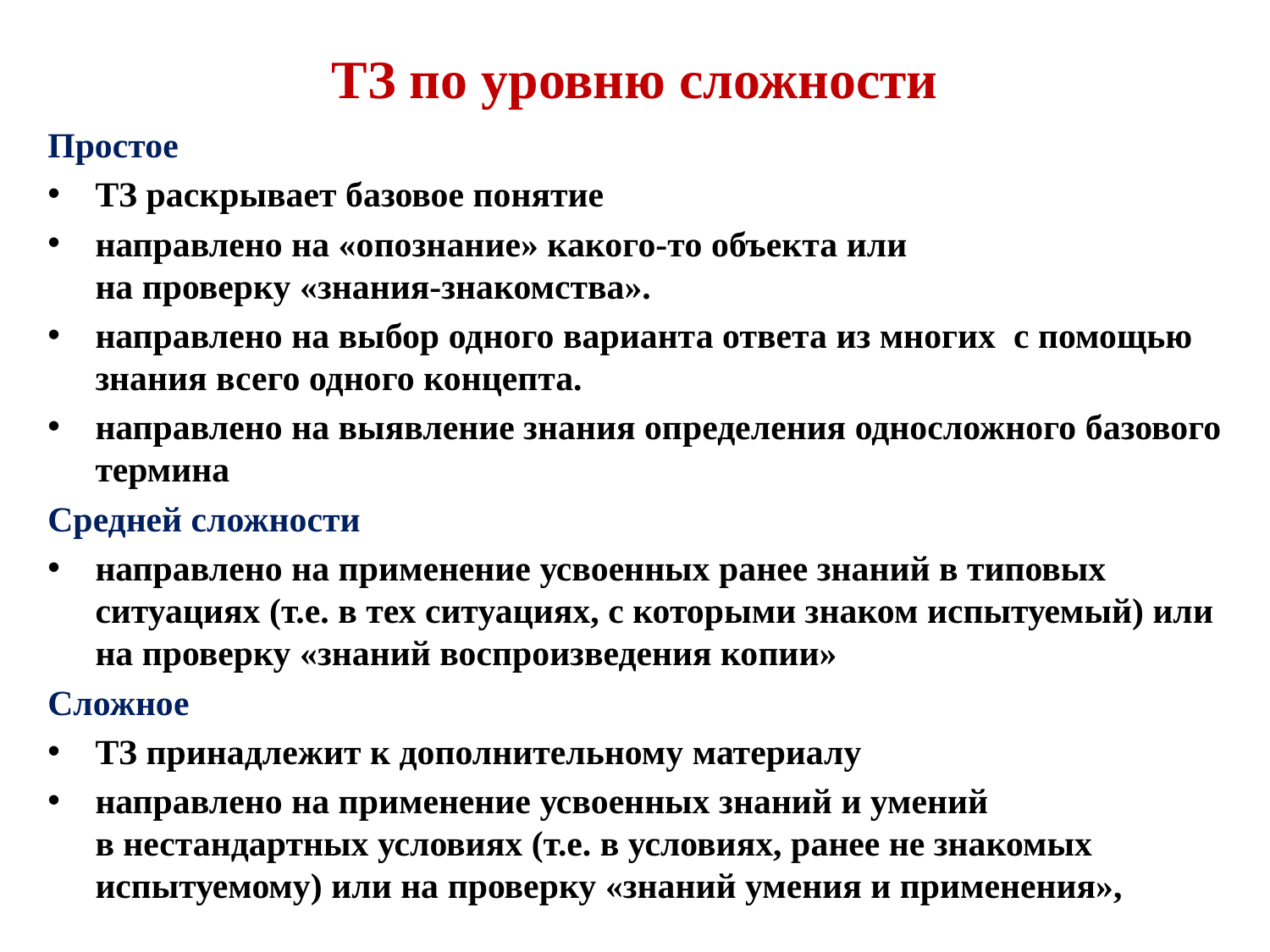

# ТЗ по уровню сложности
Простое
ТЗ раскрывает базовое понятие
направлено на «опознание» какого-то объекта или
на проверку «знания-знакомства».
направлено на выбор одного варианта ответа из многих  с помощью знания всего одного концепта.
направлено на выявление знания определения односложного базового термина
Средней сложности
направлено на применение усвоенных ранее знаний в типовых ситуациях (т.е. в тех ситуациях, с которыми знаком испытуемый) или на проверку «знаний воспроизведения копии»
Сложное
ТЗ принадлежит к дополнительному материалу
направлено на применение усвоенных знаний и умений
в нестандартных условиях (т.е. в условиях, ранее не знакомых испытуемому) или на проверку «знаний умения и применения»,